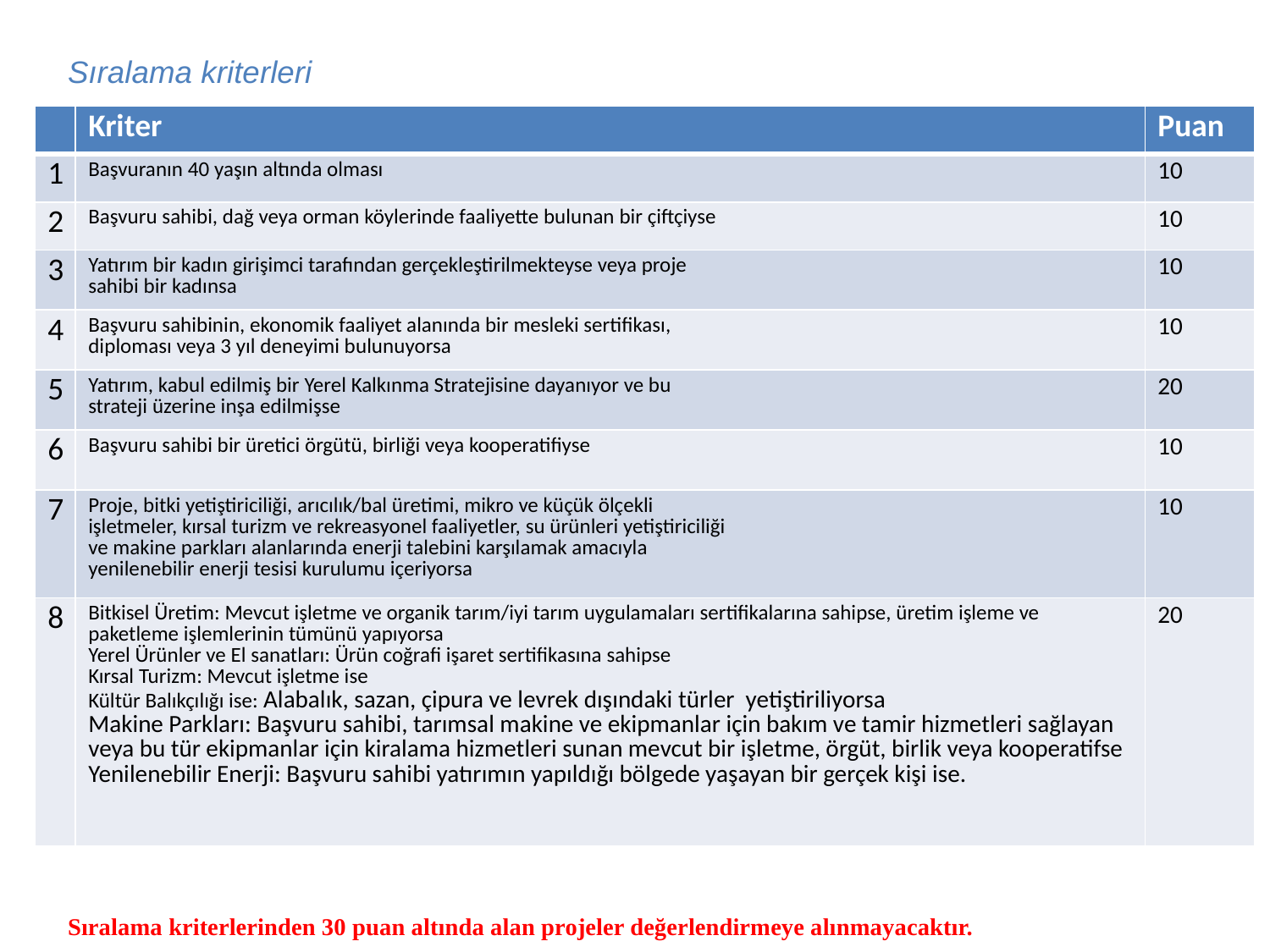

Sıralama kriterleri

Sıralama kriterlerinden 30 puan altında alan projeler değerlendirmeye alınmayacaktır.

|  | Kriter | Puan |
| --- | --- | --- |
| 1 | Başvuranın 40 yaşın altında olması | 10 |
| 2 | Başvuru sahibi, dağ veya orman köylerinde faaliyette bulunan bir çiftçiyse | 10 |
| 3 | Yatırım bir kadın girişimci tarafından gerçekleştirilmekteyse veya proje sahibi bir kadınsa | 10 |
| 4 | Başvuru sahibinin, ekonomik faaliyet alanında bir mesleki sertifikası, diploması veya 3 yıl deneyimi bulunuyorsa | 10 |
| 5 | Yatırım, kabul edilmiş bir Yerel Kalkınma Stratejisine dayanıyor ve bu strateji üzerine inşa edilmişse | 20 |
| 6 | Başvuru sahibi bir üretici örgütü, birliği veya kooperatifiyse | 10 |
| 7 | Proje, bitki yetiştiriciliği, arıcılık/bal üretimi, mikro ve küçük ölçekli işletmeler, kırsal turizm ve rekreasyonel faaliyetler, su ürünleri yetiştiriciliği ve makine parkları alanlarında enerji talebini karşılamak amacıyla yenilenebilir enerji tesisi kurulumu içeriyorsa | 10 |
| 8 | Bitkisel Üretim: Mevcut işletme ve organik tarım/iyi tarım uygulamaları sertifikalarına sahipse, üretim işleme ve paketleme işlemlerinin tümünü yapıyorsa Yerel Ürünler ve El sanatları: Ürün coğrafi işaret sertifikasına sahipse Kırsal Turizm: Mevcut işletme ise Kültür Balıkçılığı ise: Alabalık, sazan, çipura ve levrek dışındaki türler yetiştiriliyorsa Makine Parkları: Başvuru sahibi, tarımsal makine ve ekipmanlar için bakım ve tamir hizmetleri sağlayan veya bu tür ekipmanlar için kiralama hizmetleri sunan mevcut bir işletme, örgüt, birlik veya kooperatifse Yenilenebilir Enerji: Başvuru sahibi yatırımın yapıldığı bölgede yaşayan bir gerçek kişi ise. | 20 |